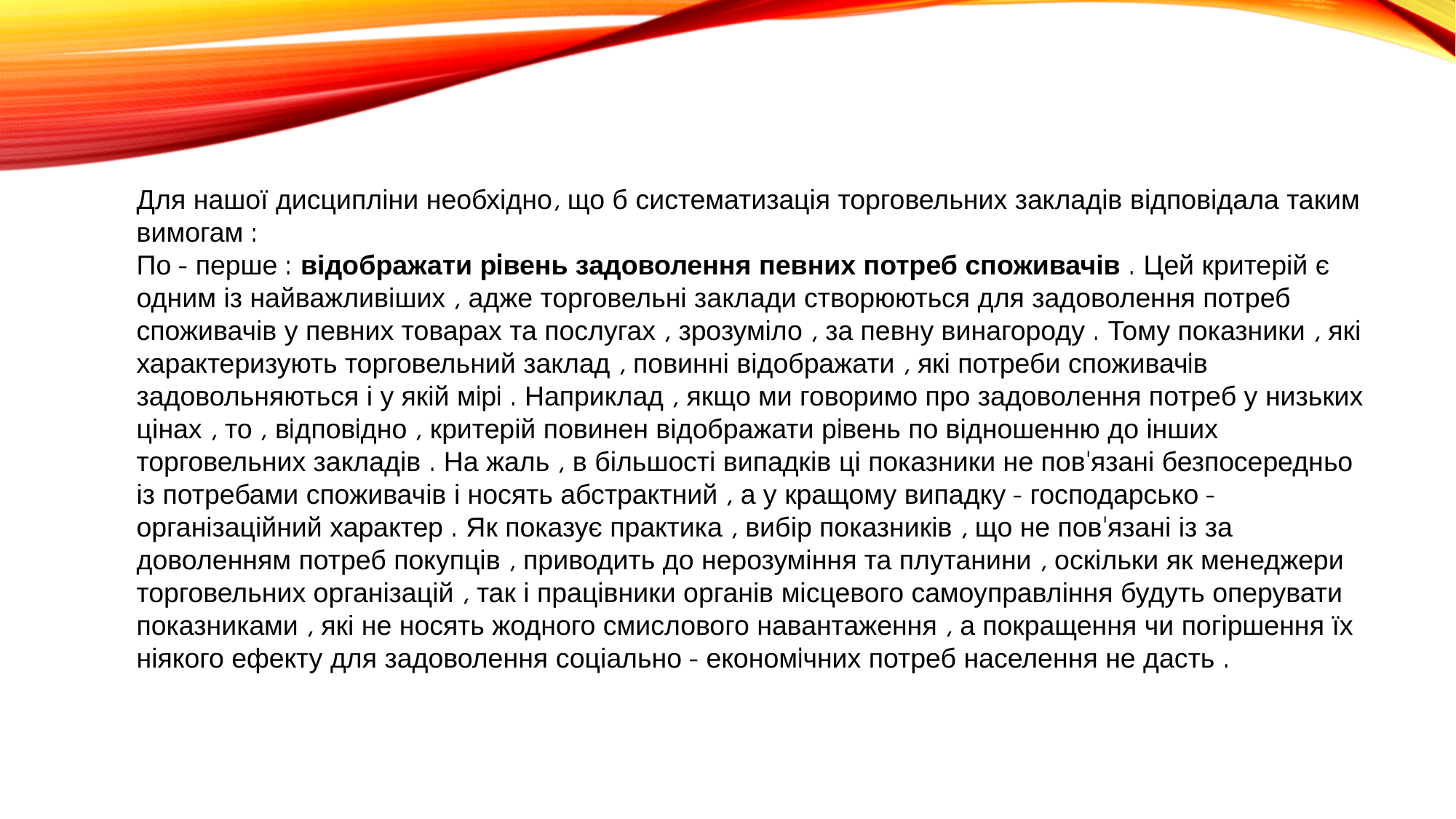

Для нашої дисципліни необхідно, що б систематизація торговельних закладів відповідала таким вимогам :
По - перше : відображати рiвень задоволення певних потреб споживачів . Цей критерій є одним із найважливіших , адже торговельні заклади створюються для задоволення потреб споживачів у певних товарах та послугах , зрозуміло , за певну винагороду . Тому показники , які характеризують торговельний заклад , повинні відображати , які потреби споживачiв задовольняються і у якій мiрi . Наприклад , якщо ми говоримо про задоволення потреб у низьких цінах , то , вiдповiдно , критерій повинен відображати рiвень по відношенню до інших торговельних закладів . На жаль , в більшості випадків ці показники не пов'язані безпосередньо із потребами споживачів і носять абстрактний , а у кращому випадку - господарсько - організаційний характер . Як показує практика , вибір показників , що не пов'язані із за доволенням потреб покупців , приводить до нерозуміння та плутанини , оскільки як менеджери торговельних організацій , так і працівники органів місцевого самоуправління будуть оперувати показниками , які не носять жодного смислового навантаження , а покращення чи погіршення їх ніякого ефекту для задоволення соціально - економiчних потреб населення не дасть .